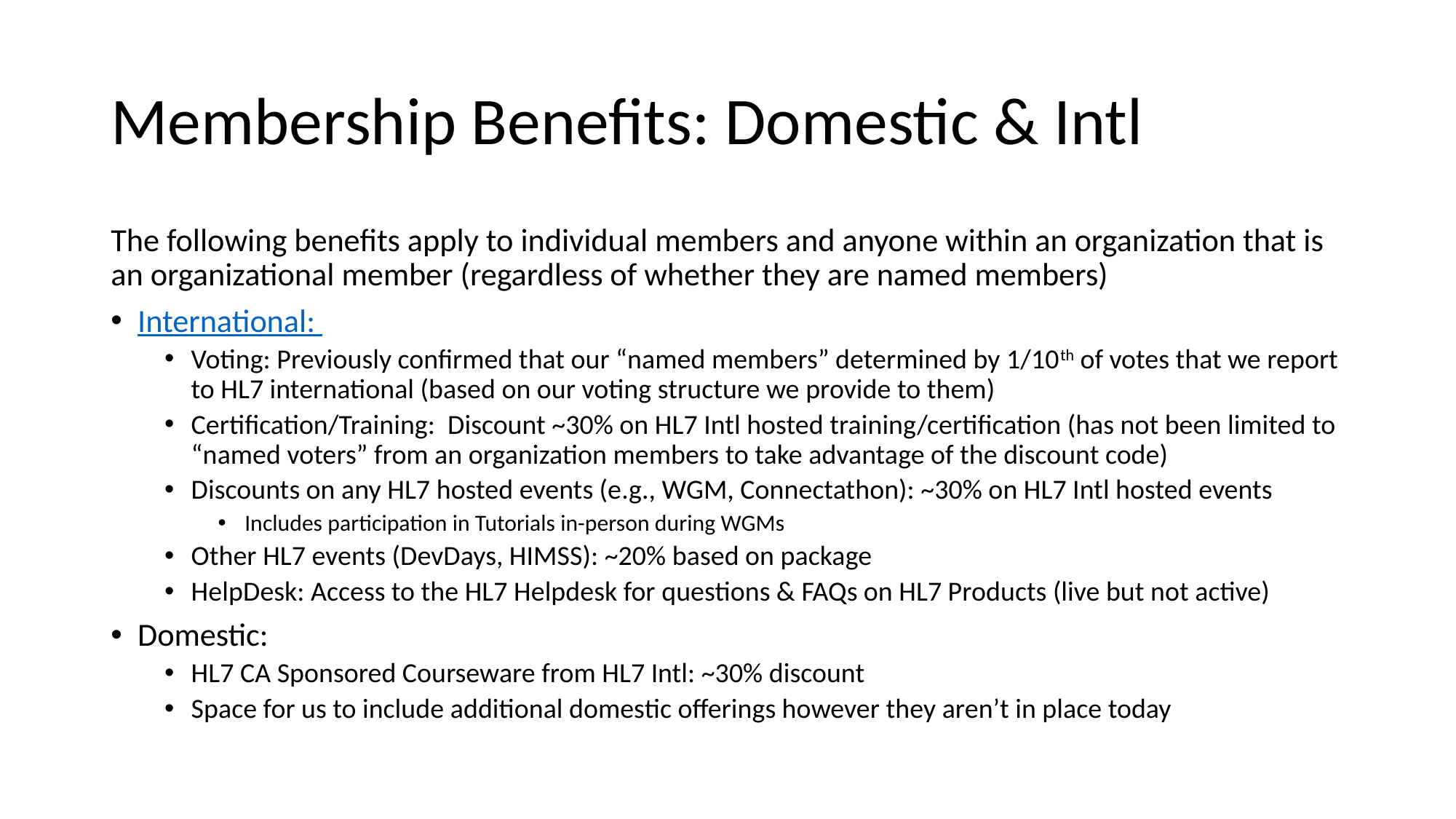

# Membership Benefits: Domestic & Intl
The following benefits apply to individual members and anyone within an organization that is an organizational member (regardless of whether they are named members)
International:
Voting: Previously confirmed that our “named members” determined by 1/10th of votes that we report to HL7 international (based on our voting structure we provide to them)
Certification/Training:  Discount ~30% on HL7 Intl hosted training/certification (has not been limited to “named voters” from an organization members to take advantage of the discount code)
Discounts on any HL7 hosted events (e.g., WGM, Connectathon): ~30% on HL7 Intl hosted events
Includes participation in Tutorials in-person during WGMs
Other HL7 events (DevDays, HIMSS): ~20% based on package
HelpDesk: Access to the HL7 Helpdesk for questions & FAQs on HL7 Products (live but not active)
Domestic:
HL7 CA Sponsored Courseware from HL7 Intl: ~30% discount
Space for us to include additional domestic offerings however they aren’t in place today